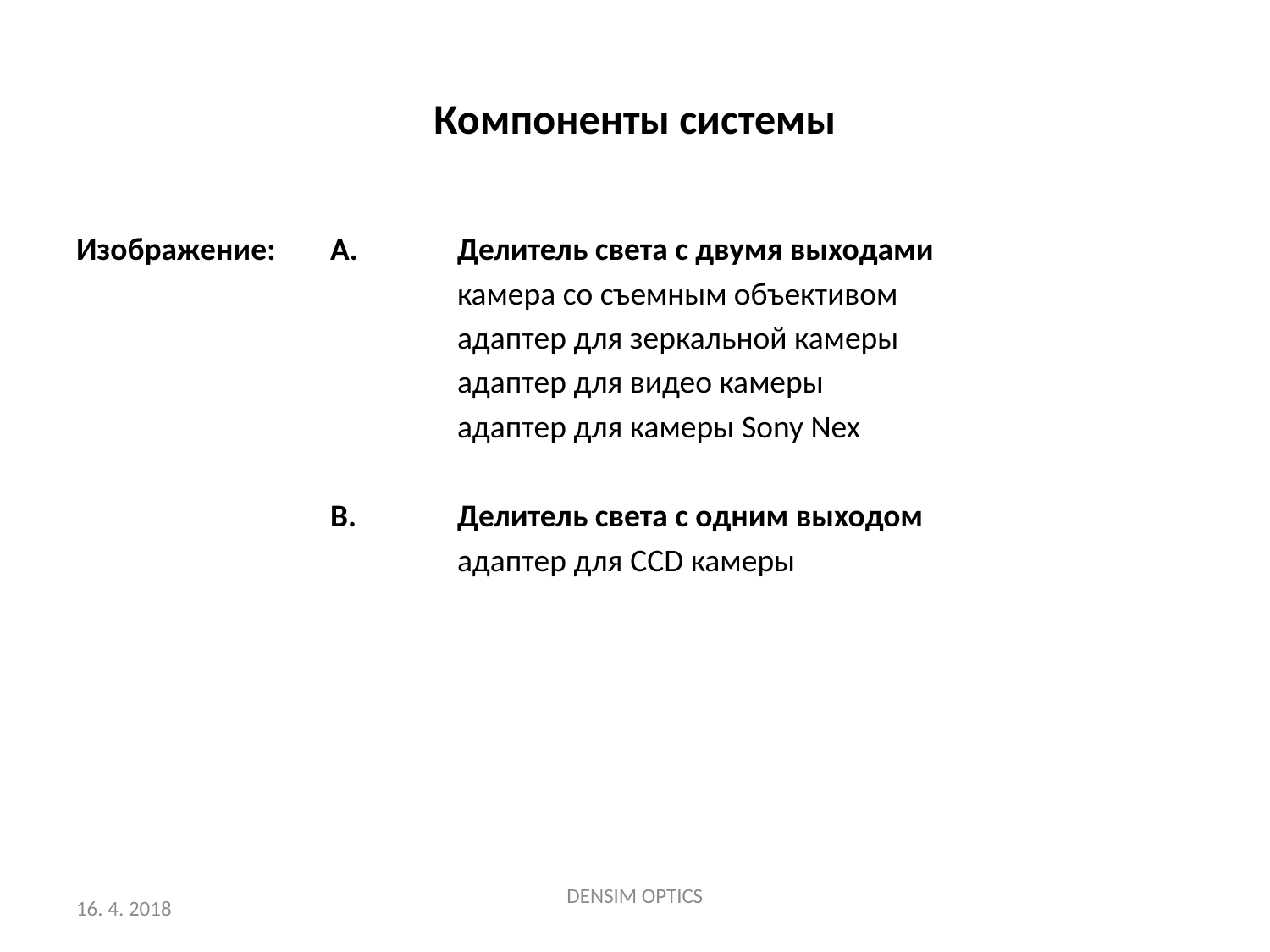

# Компоненты системы
Изображение:	A. 	Делитель света с двумя выходами
			камера со съемным объективом
			адаптер для зеркальной камеры
			адаптер для видео камеры
			адаптер для камеры Sony Nex

		B. 	Делитель света с одним выходом
			адаптер для CCD камеры
16. 4. 2018
DENSIM OPTICS